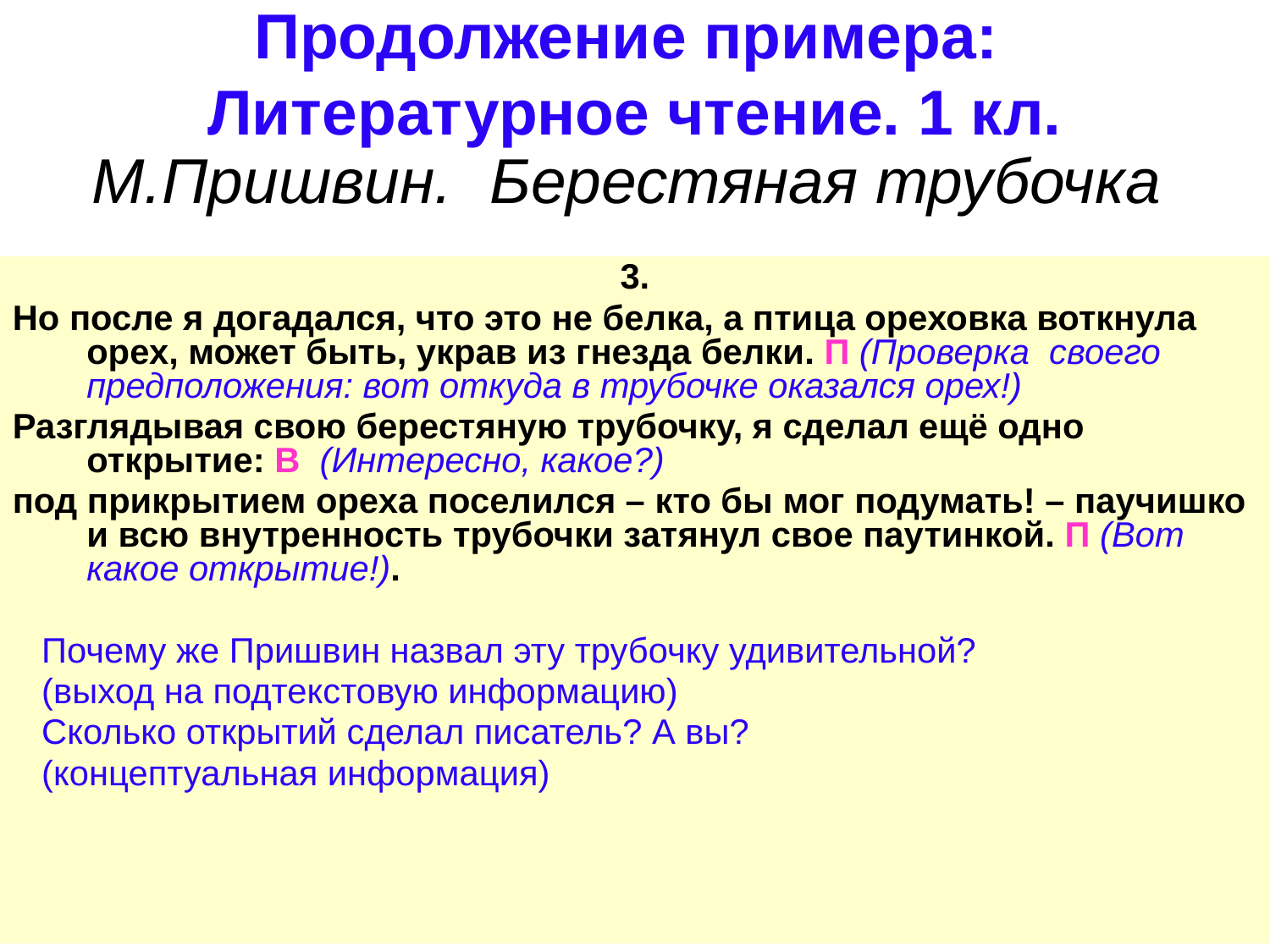

# Продолжение примера: Литературное чтение. 1 кл.
М.Пришвин.  Берестяная трубочка

3.
Но после я догадался, что это не белка, а птица ореховка воткнула орех, может быть, украв из гнезда белки. П (Проверка  своего предположения: вот откуда в трубочке оказался орех!)
Разглядывая свою берестяную трубочку, я сделал ещё одно открытие: В  (Интересно, какое?)
под прикрытием ореха поселился – кто бы мог подумать! – паучишко и всю внутренность трубочки затянул свое паутинкой. П (Вот какое открытие!).

   Почему же Пришвин назвал эту трубочку удивительной?
   (выход на подтекстовую информацию)
   Сколько открытий сделал писатель? А вы?
   (концептуальная информация)